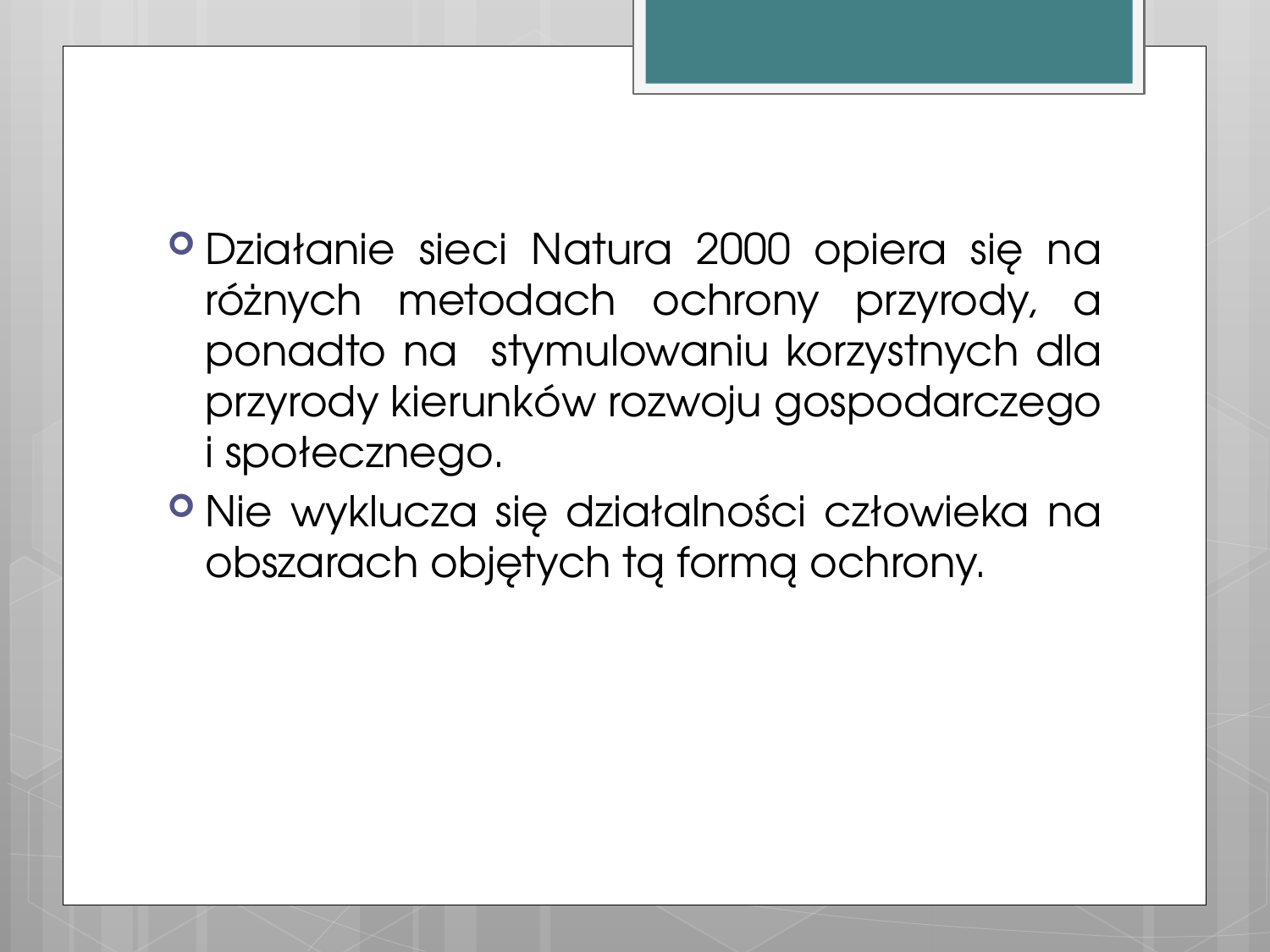

Działanie sieci Natura 2000 opiera się na różnych metodach ochrony przyrody, a ponadto na  stymulowaniu korzystnych dla przyrody kierunków rozwoju gospodarczego i społecznego.
Nie wyklucza się działalności człowieka na obszarach objętych tą formą ochrony.